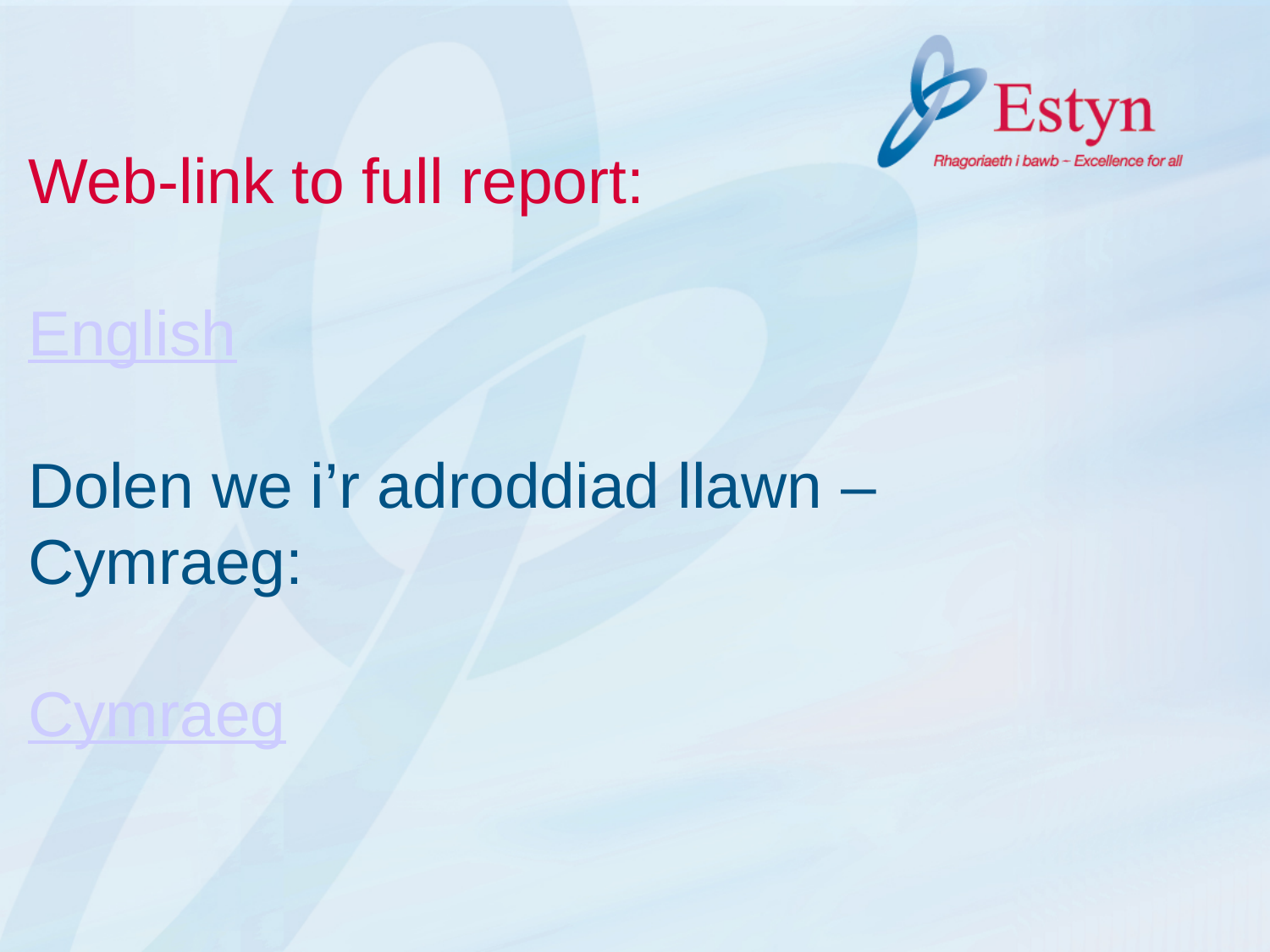

# Web-link to full report: English Dolen we i’r adroddiad llawn – Cymraeg: Cymraeg